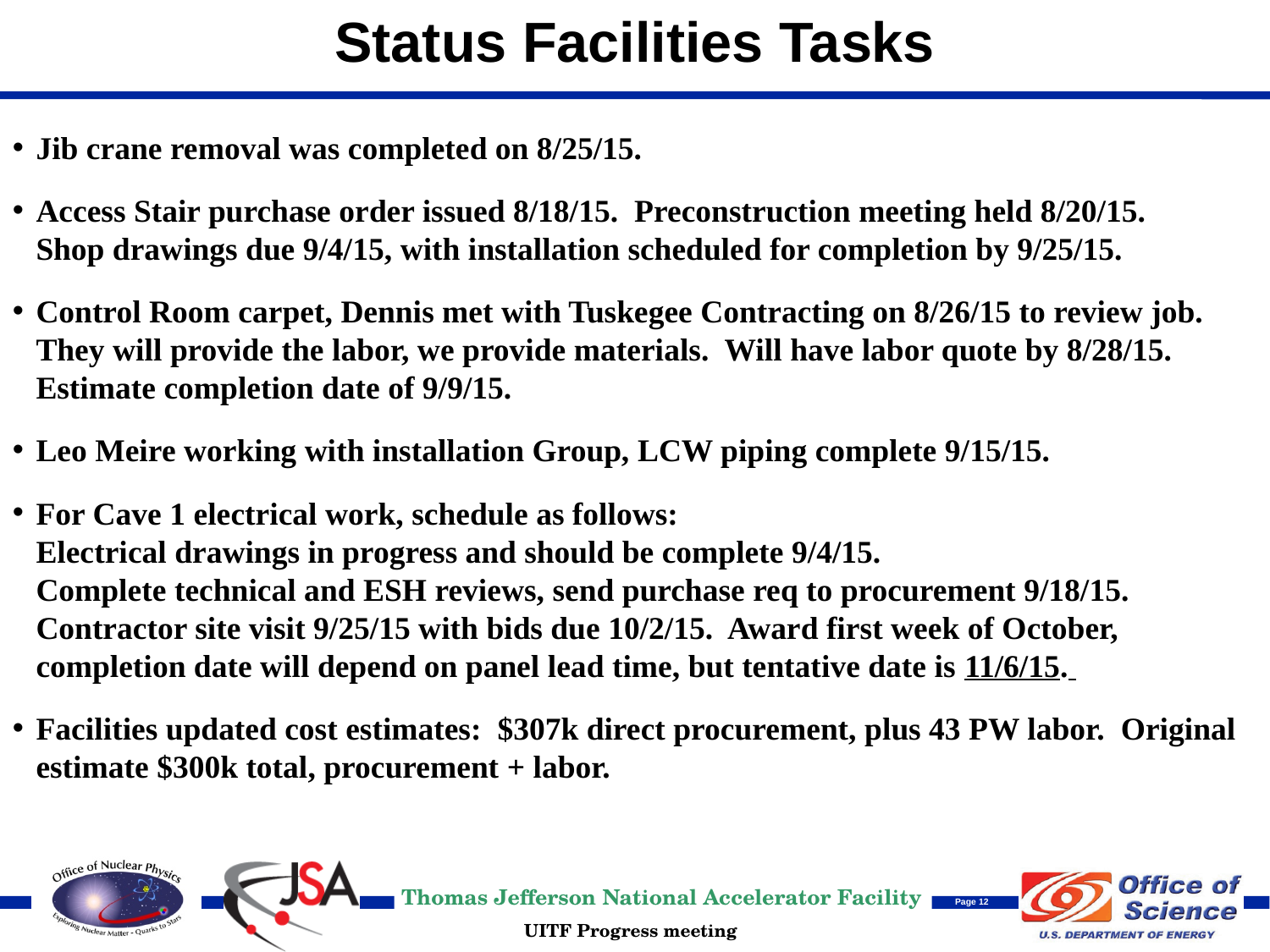

Status Facilities Tasks
Jib crane removal was completed on 8/25/15.
Access Stair purchase order issued 8/18/15.  Preconstruction meeting held 8/20/15.
Shop drawings due 9/4/15, with installation scheduled for completion by 9/25/15.
Control Room carpet, Dennis met with Tuskegee Contracting on 8/26/15 to review job.  They will provide the labor, we provide materials.  Will have labor quote by 8/28/15. Estimate completion date of 9/9/15.
Leo Meire working with installation Group, LCW piping complete 9/15/15.
For Cave 1 electrical work, schedule as follows:
Electrical drawings in progress and should be complete 9/4/15.
Complete technical and ESH reviews, send purchase req to procurement 9/18/15.
Contractor site visit 9/25/15 with bids due 10/2/15.  Award first week of October, completion date will depend on panel lead time, but tentative date is 11/6/15.
Facilities updated cost estimates:  $307k direct procurement, plus 43 PW labor.  Original estimate $300k total, procurement + labor.